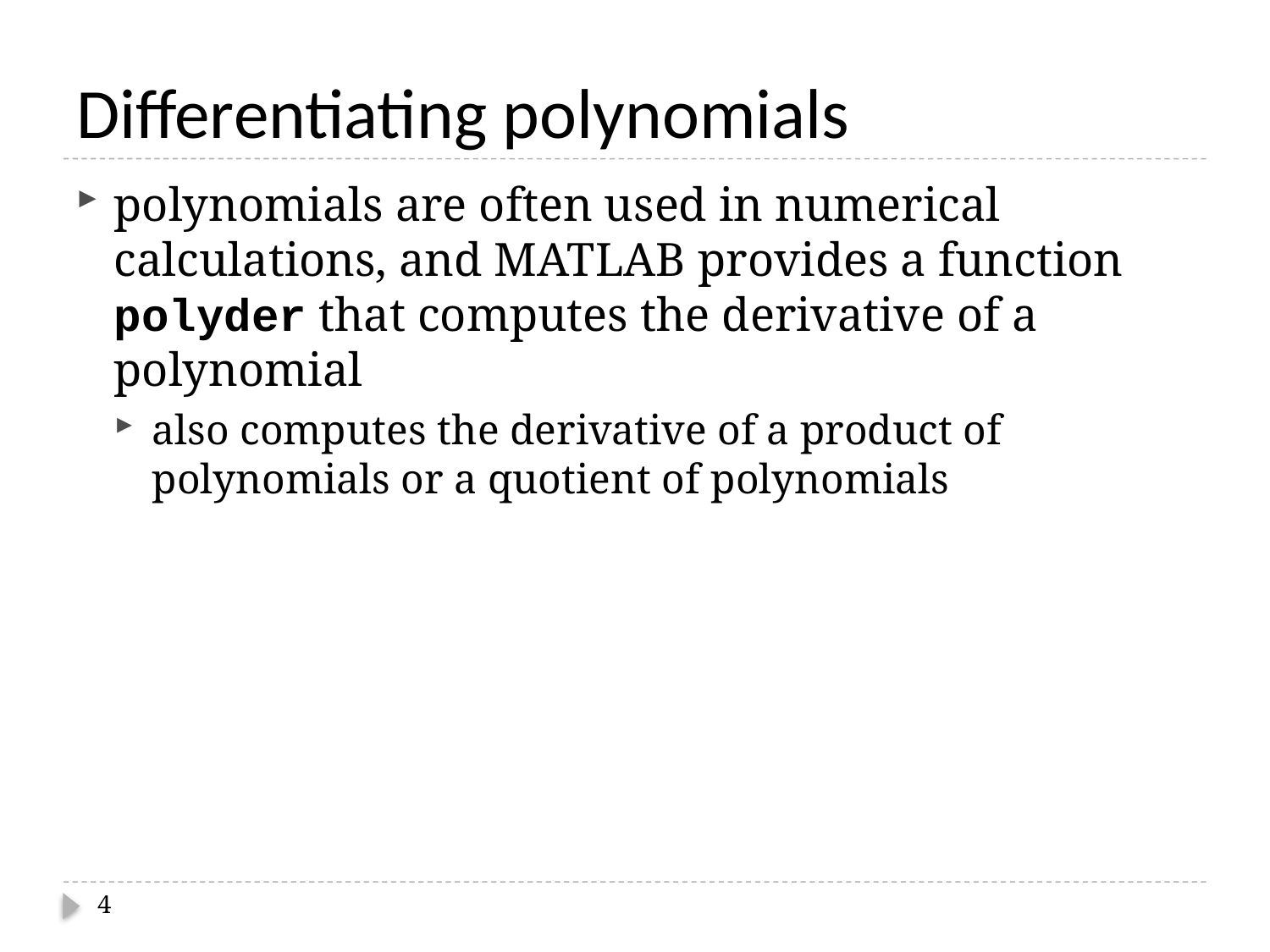

# Differentiating polynomials
polynomials are often used in numerical calculations, and MATLAB provides a function polyder that computes the derivative of a polynomial
also computes the derivative of a product of polynomials or a quotient of polynomials
4